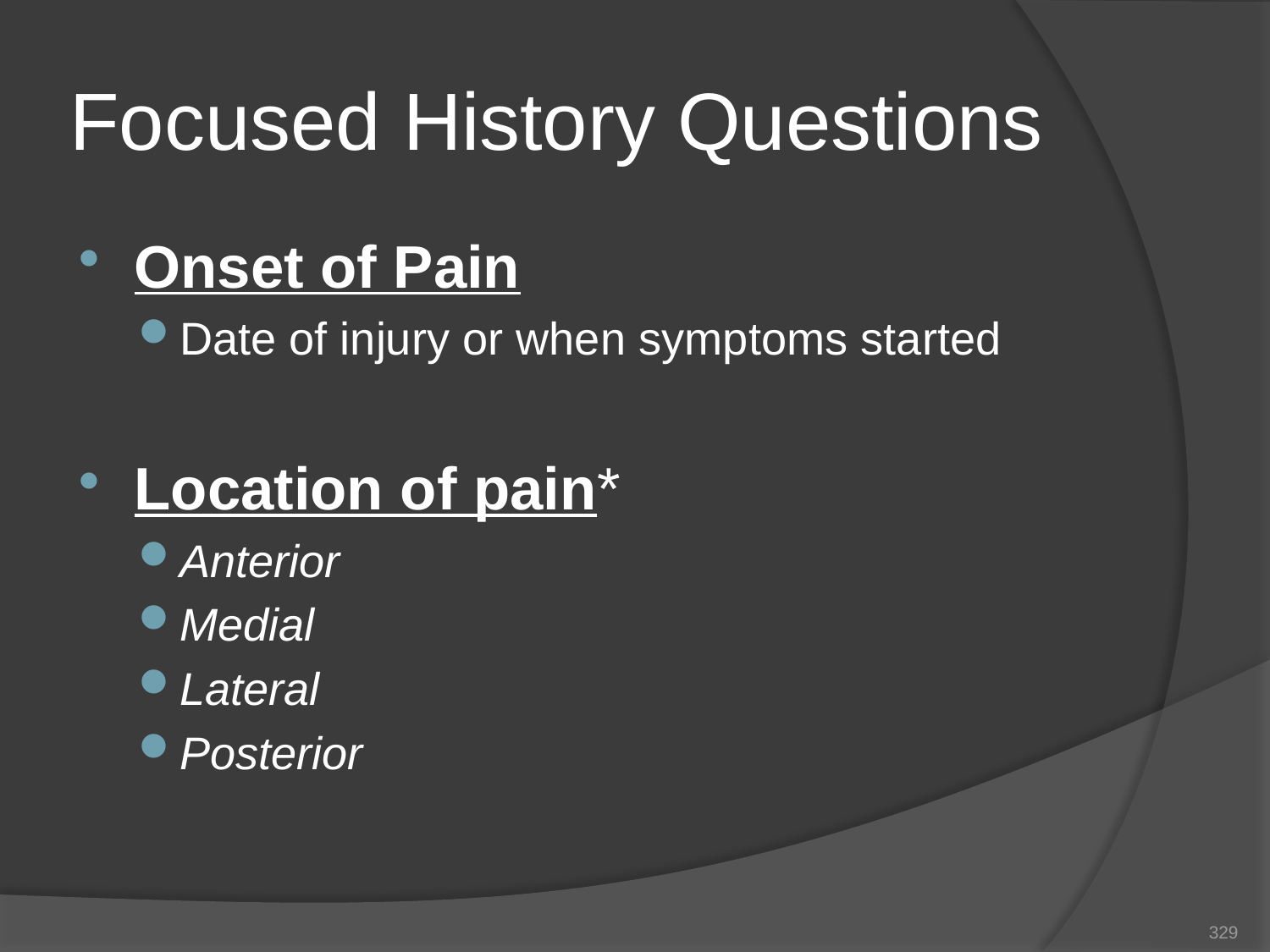

# Focused History Questions
Onset of Pain
Date of injury or when symptoms started

Location of pain*
Anterior
Medial
Lateral
Posterior
329